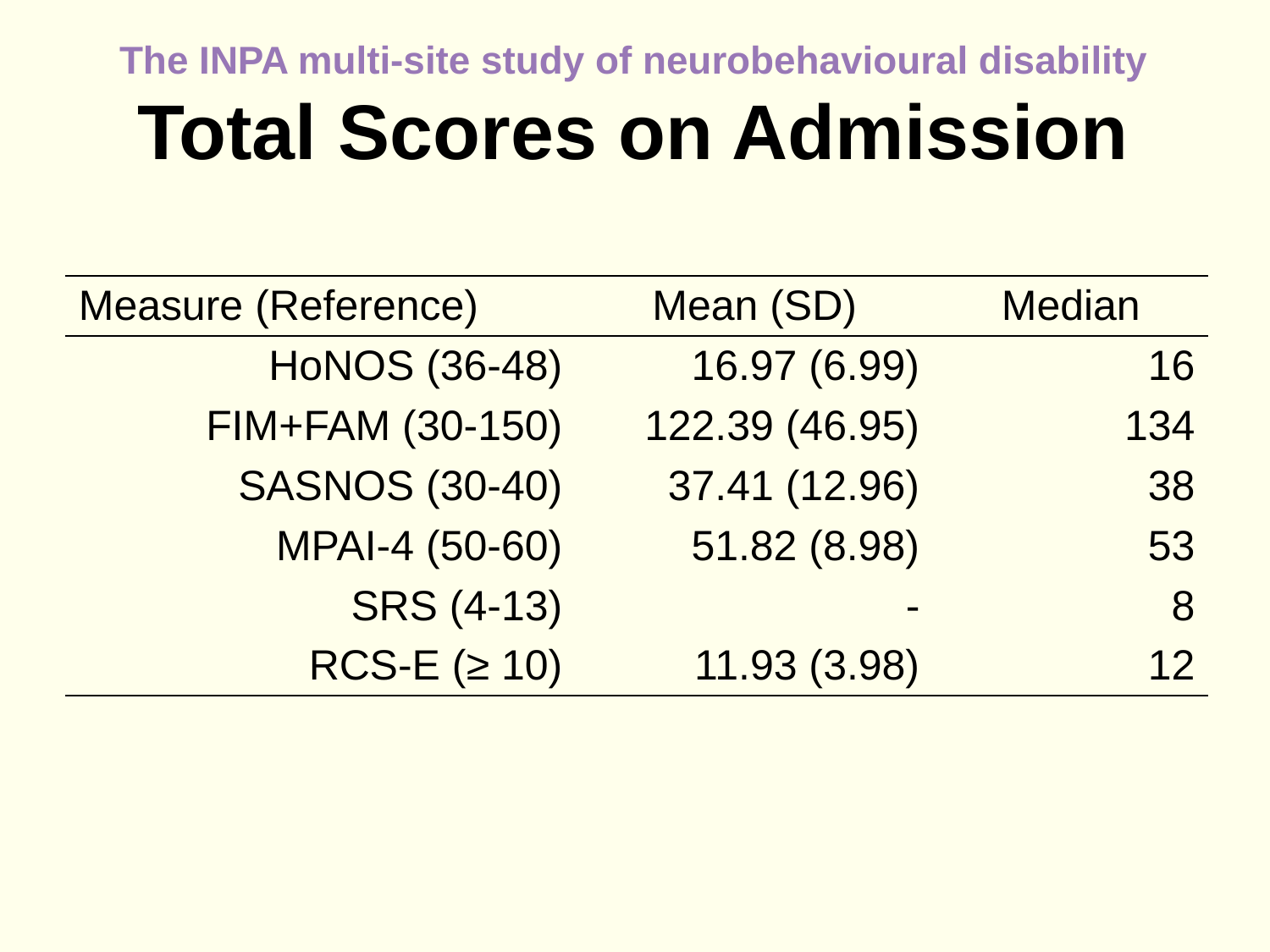

The INPA multi-site study of neurobehavioural disability
Total Scores on Admission
| Measure (Reference) | Mean (SD) | Median |
| --- | --- | --- |
| HoNOS (36-48) | 16.97 (6.99) | 16 |
| FIM+FAM (30-150) | 122.39 (46.95) | 134 |
| SASNOS (30-40) | 37.41 (12.96) | 38 |
| MPAI-4 (50-60) | 51.82 (8.98) | 53 |
| SRS (4-13) | - | 8 |
| RCS-E (≥ 10) | 11.93 (3.98) | 12 |